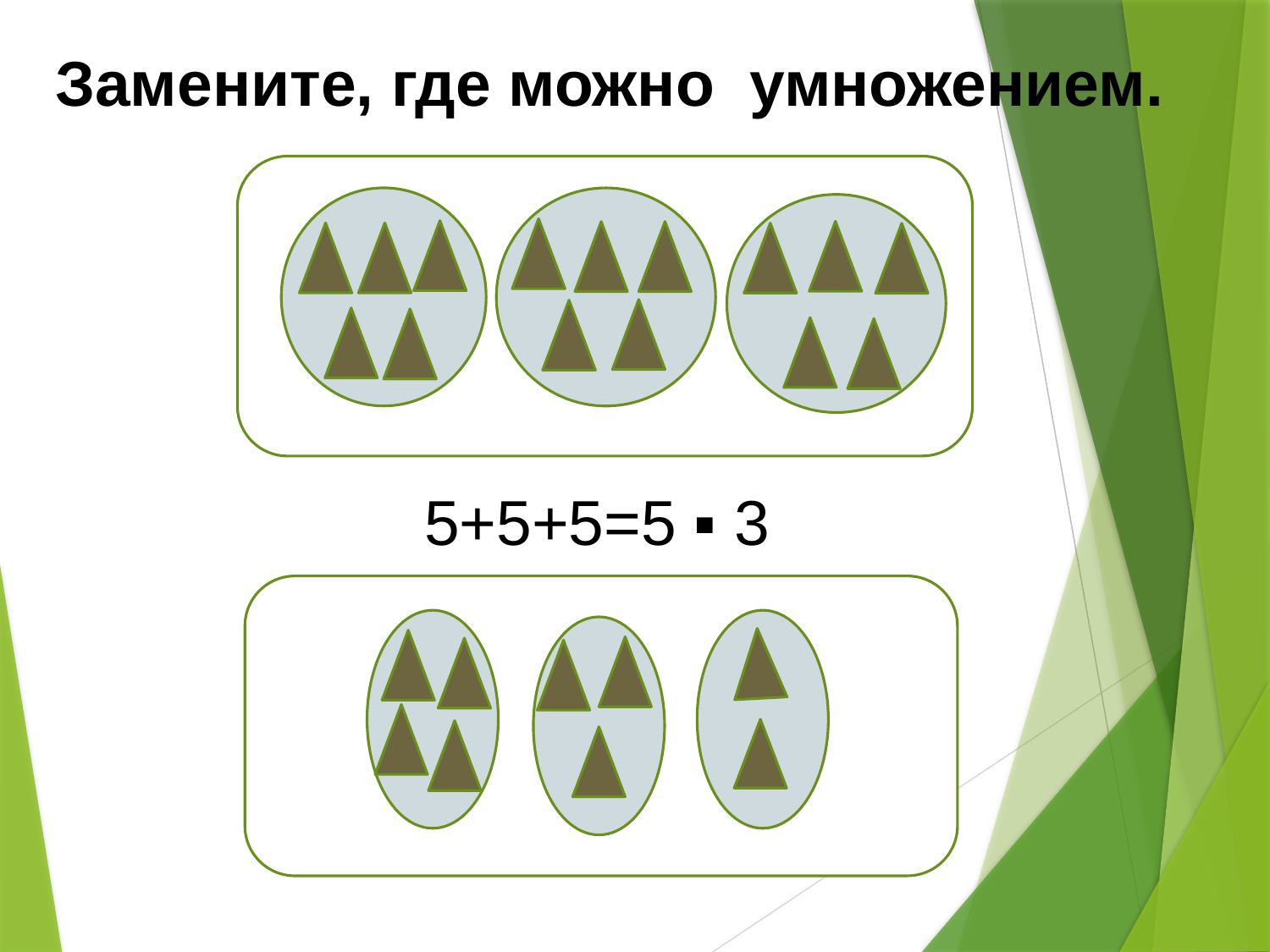

Замените, где можно  умножением.

5+5+5=5 ▪ 3